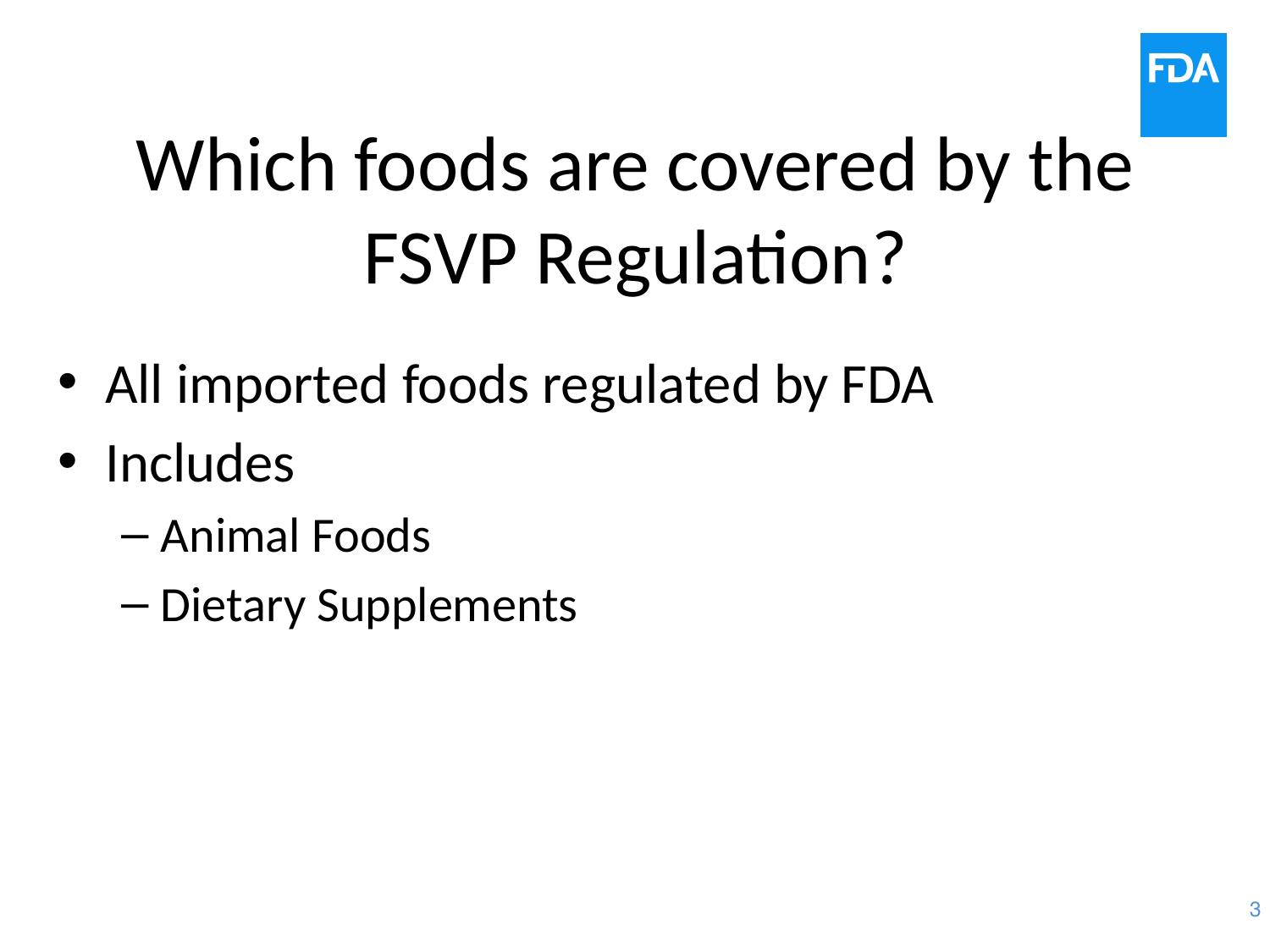

# Which foods are covered by the FSVP Regulation?
All imported foods regulated by FDA
Includes
Animal Foods
Dietary Supplements